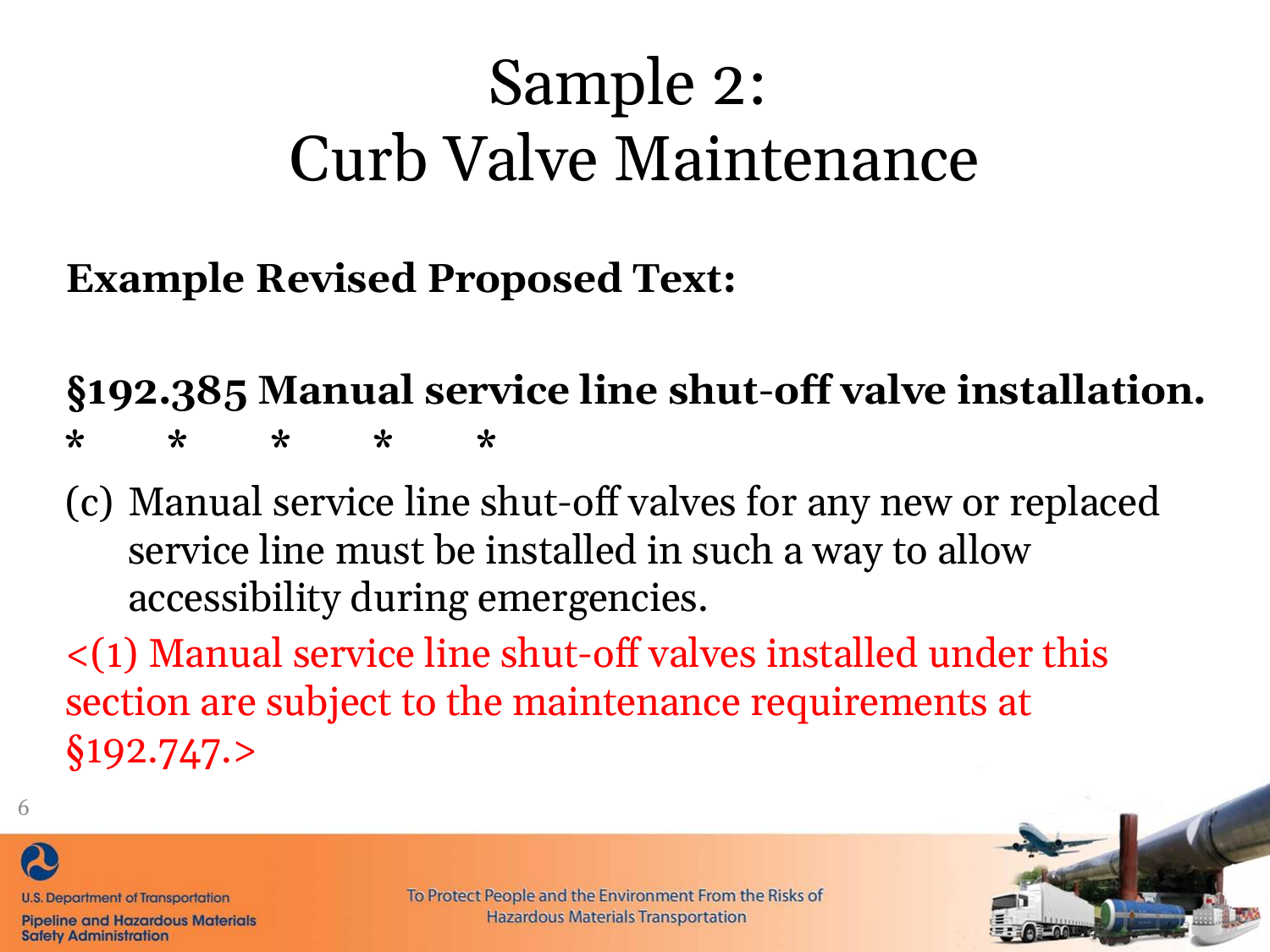

# Sample 2: Curb Valve Maintenance

Example Revised Proposed Text:

§192.385 Manual service line shut-off valve installation.
*	*	*	*	*
Manual service line shut-off valves for any new or replaced service line must be installed in such a way to allow accessibility during emergencies.
<(1) Manual service line shut-off valves installed under this section are subject to the maintenance requirements at §192.747.>

6